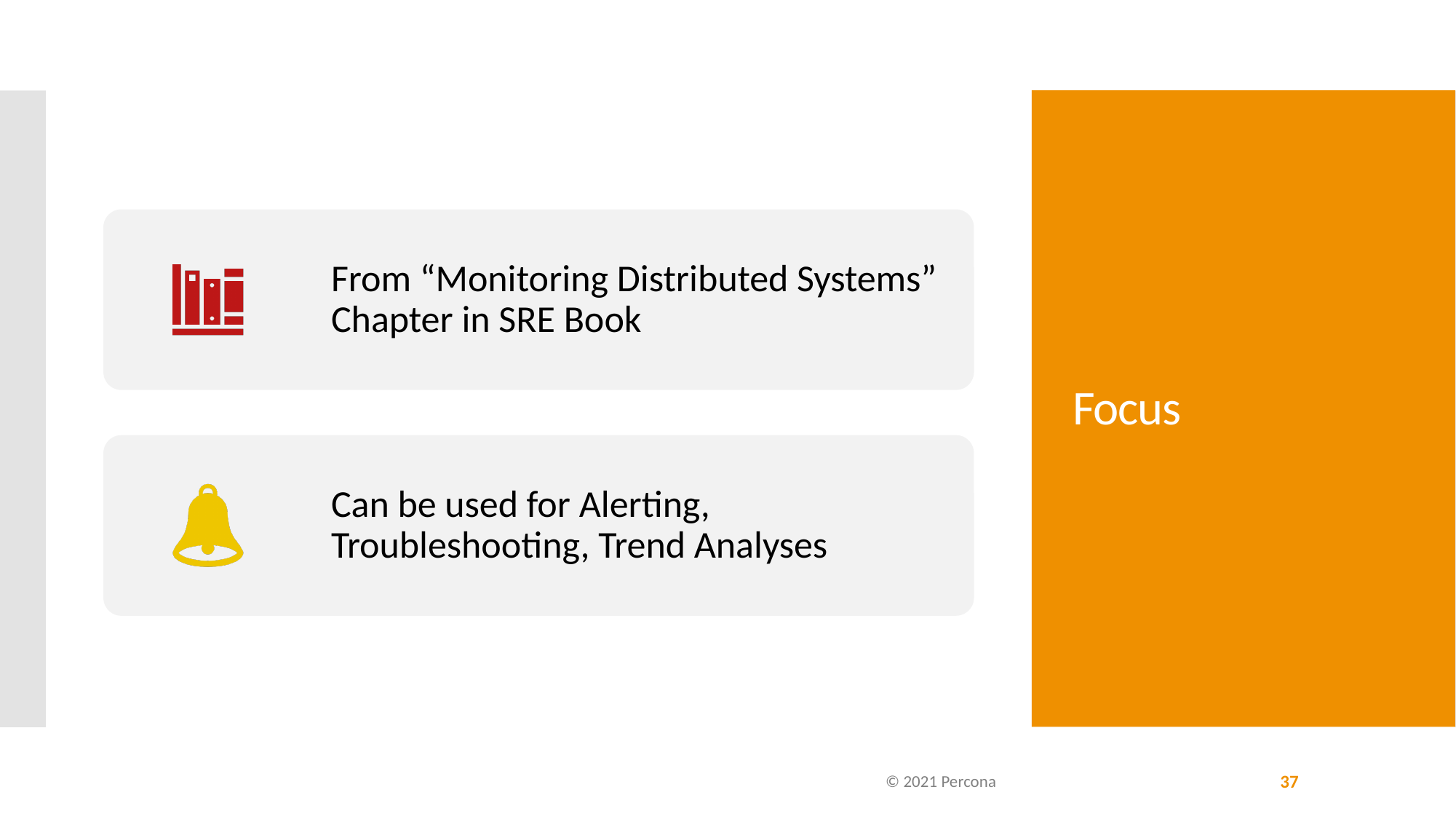

From “Monitoring Distributed Systems”  Chapter in SRE Book
Can be used for Alerting, Troubleshooting, Trend Analyses
# Focus
© 2021 Percona
37